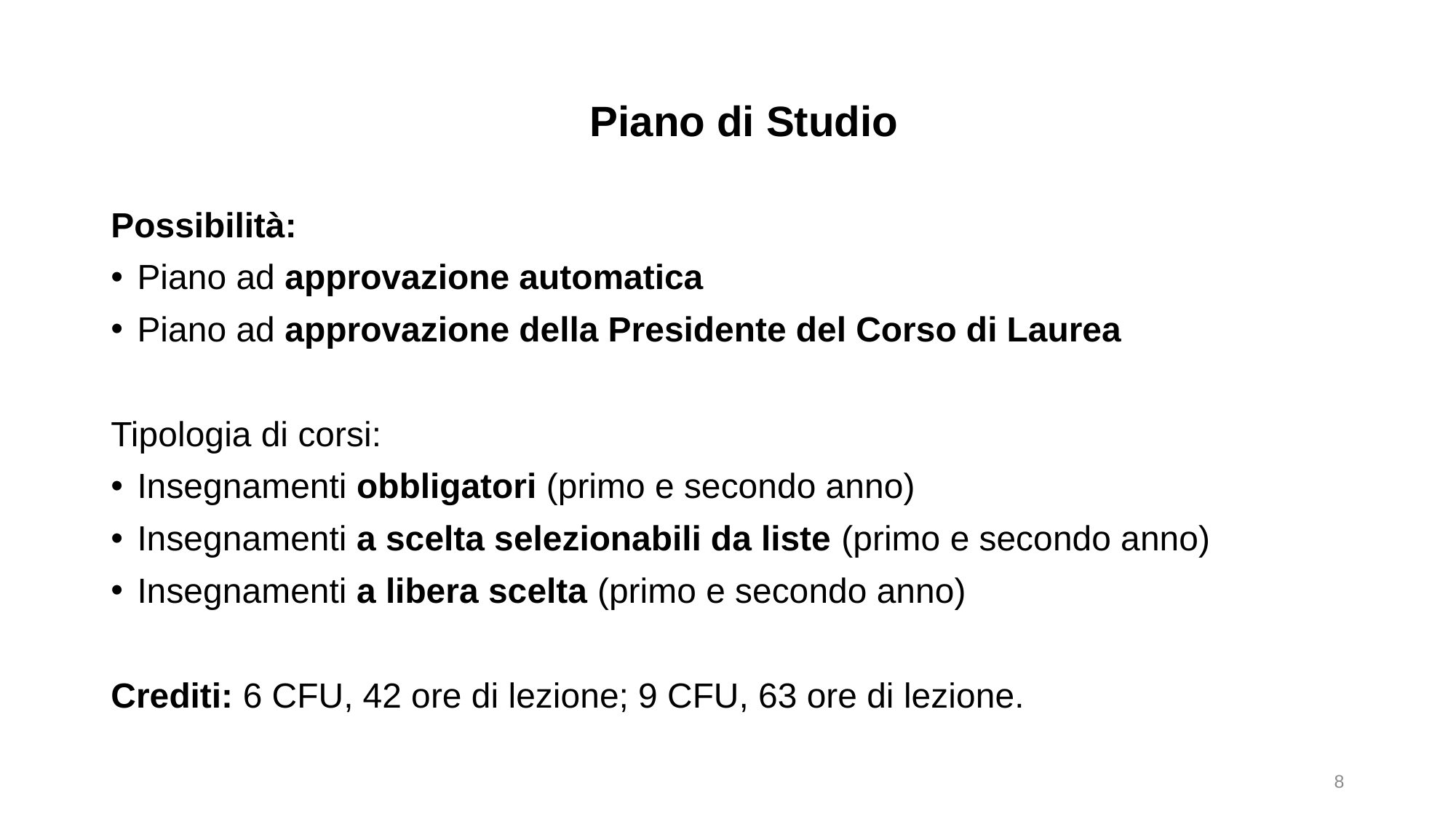

# Piano di Studio
Possibilità:
Piano ad approvazione automatica
Piano ad approvazione della Presidente del Corso di Laurea

Tipologia di corsi:
Insegnamenti obbligatori (primo e secondo anno)
Insegnamenti a scelta selezionabili da liste (primo e secondo anno)
Insegnamenti a libera scelta (primo e secondo anno)

Crediti: 6 CFU, 42 ore di lezione; 9 CFU, 63 ore di lezione.

8